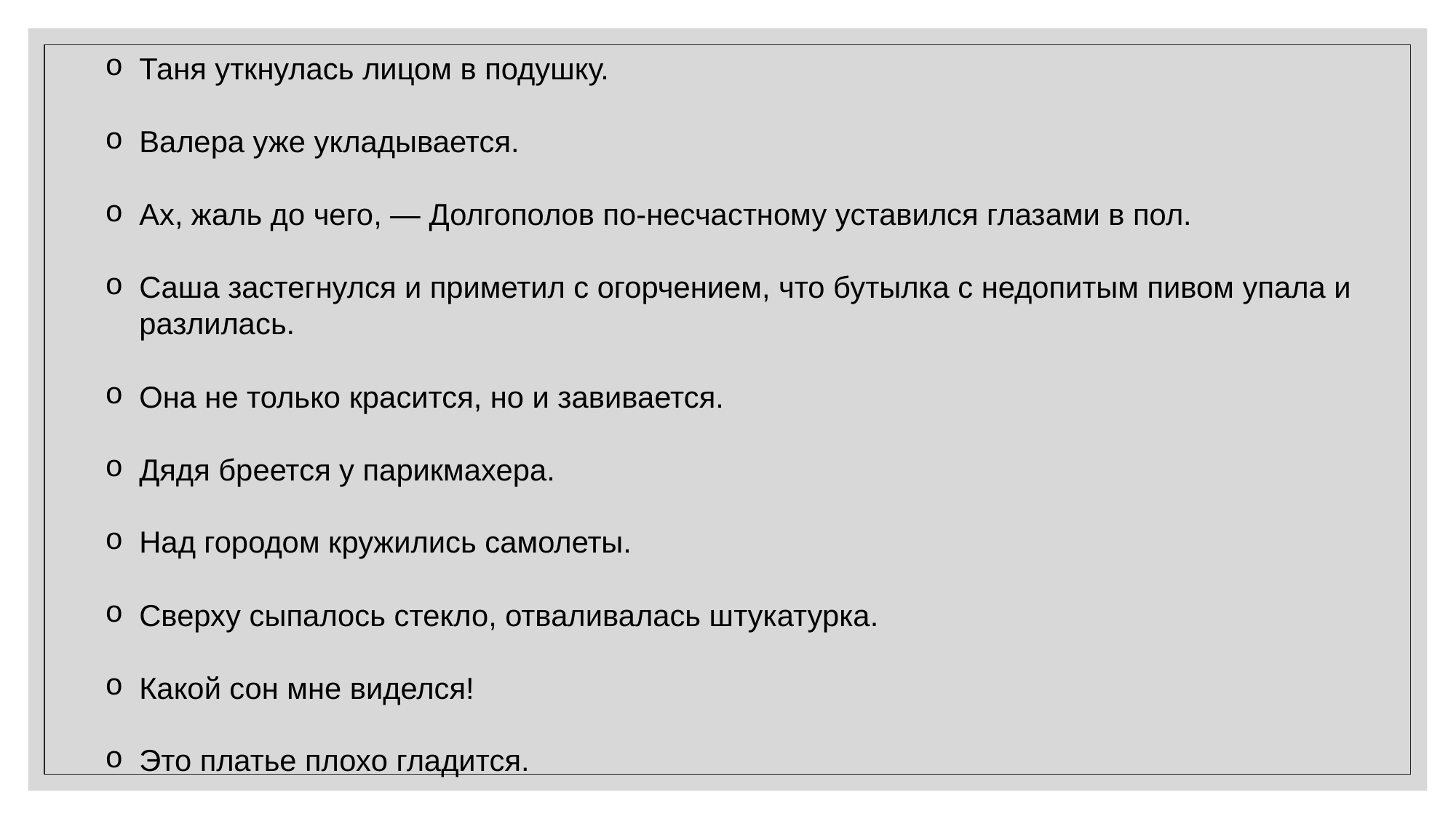

Таня уткнулась лицом в подушку.

Валера уже укладывается.

Ах, жаль до чего, ― Долгополов по-несчастному уставился глазами в пол.

Саша застегнулся и приметил с огорчением, что бутылка с недопитым пивом упала и разлилась.

Она не только красится, но и завивается.

Дядя бреется у парикмахера.

Над городом кружились самолеты.

Сверху сыпалось стекло, отваливалась штукатурка.

Какой сон мне виделся!

Это платье плохо гладится.